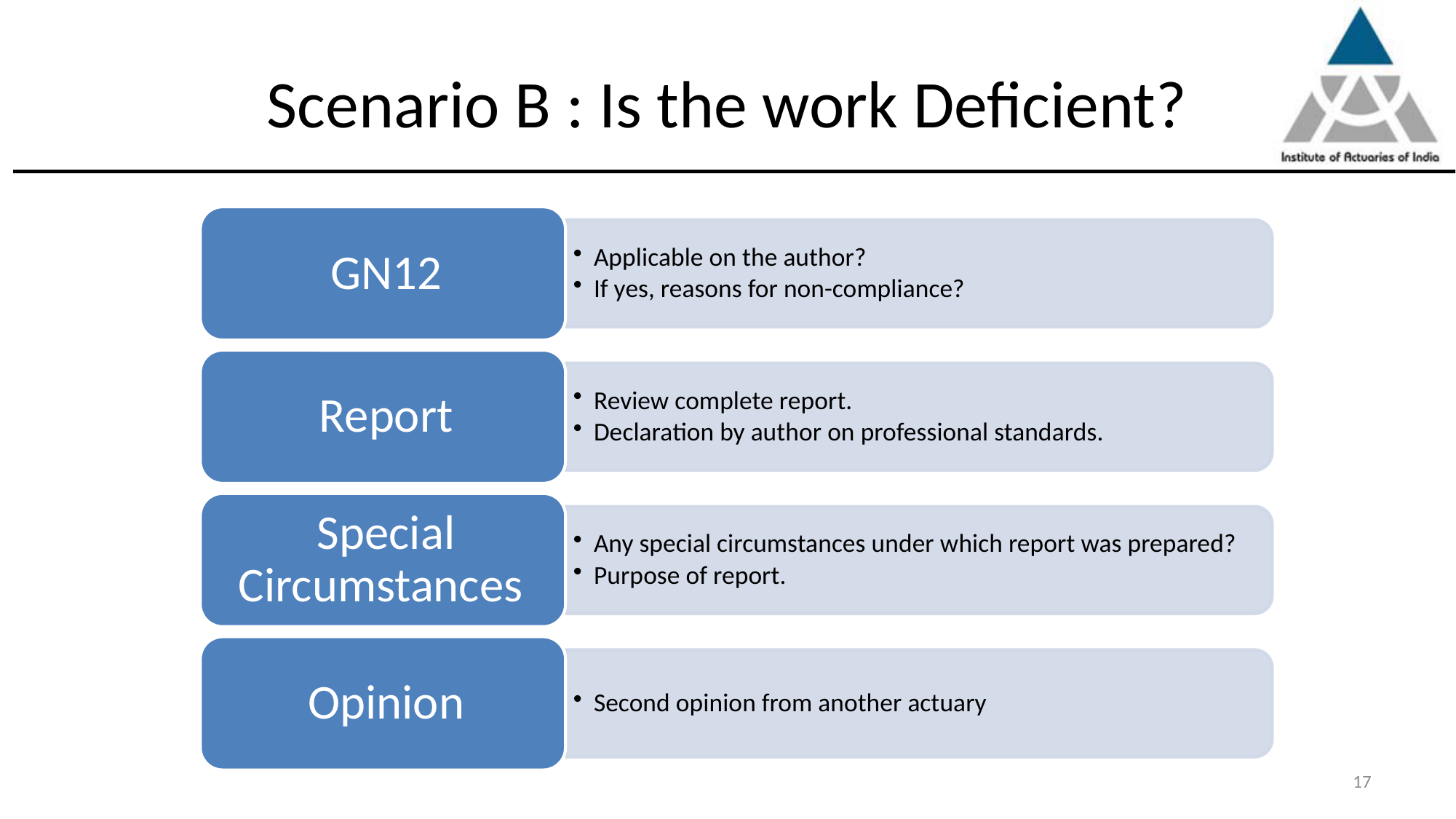

# Scenario B : Is the work Deficient?
Applicable on the author?
If yes, reasons for non-compliance?
GN12
Review complete report.
Declaration by author on professional standards.
Report
Any special circumstances under which report was prepared?
Purpose of report.
Special Circumstances
Second opinion from another actuary
Opinion
17